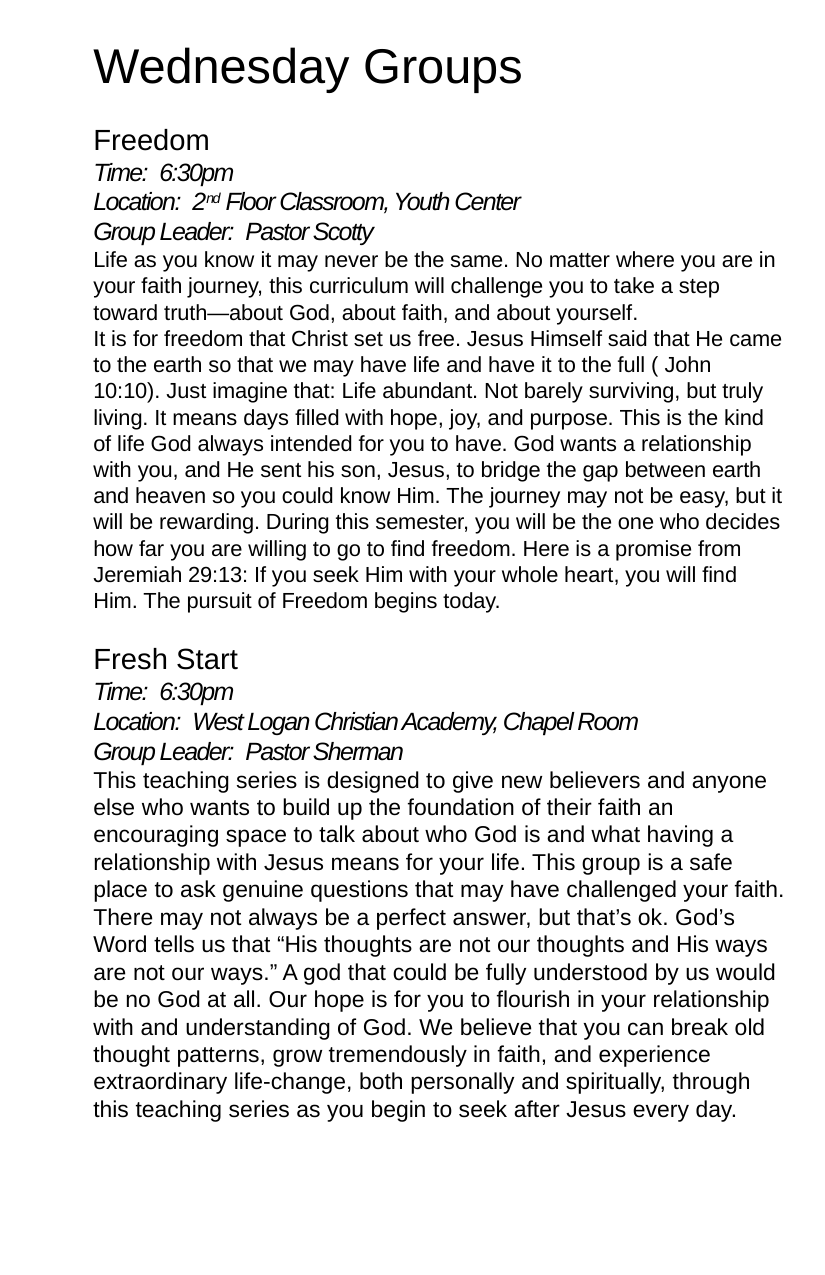

Wednesday Groups

Freedom
Time:  6:30pm
Location:  2nd Floor Classroom, Youth Center
Group Leader:  Pastor Scotty
Life as you know it may never be the same. No matter where you are in your faith journey, this curriculum will challenge you to take a step toward truth—about God, about faith, and about yourself.
It is for freedom that Christ set us free. Jesus Himself said that He came to the earth so that we may have life and have it to the full ( John 10:10). Just imagine that: Life abundant. Not barely surviving, but truly living. It means days filled with hope, joy, and purpose. This is the kind of life God always intended for you to have. God wants a relationship with you, and He sent his son, Jesus, to bridge the gap between earth and heaven so you could know Him. The journey may not be easy, but it will be rewarding. During this semester, you will be the one who decides how far you are willing to go to find freedom. Here is a promise from Jeremiah 29:13: If you seek Him with your whole heart, you will find Him. The pursuit of Freedom begins today.

Fresh Start
Time:  6:30pm
Location:  West Logan Christian Academy, Chapel Room
Group Leader:  Pastor Sherman
This teaching series is designed to give new believers and anyone else who wants to build up the foundation of their faith an encouraging space to talk about who God is and what having a relationship with Jesus means for your life. This group is a safe place to ask genuine questions that may have challenged your faith.
There may not always be a perfect answer, but that’s ok. God’s Word tells us that “His thoughts are not our thoughts and His ways are not our ways.” A god that could be fully understood by us would be no God at all. Our hope is for you to flourish in your relationship with and understanding of God. We believe that you can break old thought patterns, grow tremendously in faith, and experience extraordinary life-change, both personally and spiritually, through this teaching series as you begin to seek after Jesus every day.